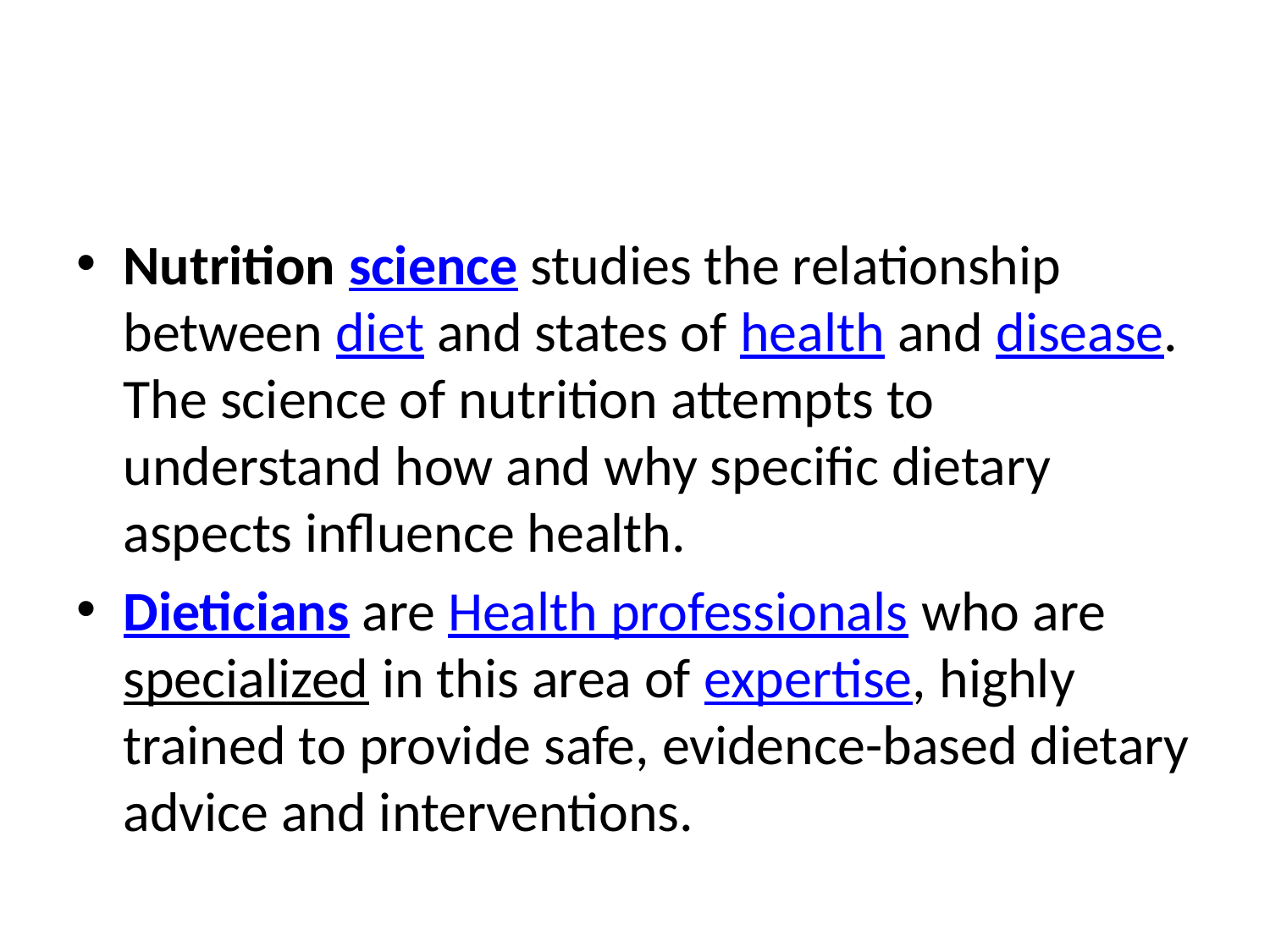

#
Nutrition science studies the relationship between diet and states of health and disease. The science of nutrition attempts to understand how and why specific dietary aspects influence health.
Dieticians are Health professionals who are specialized in this area of expertise, highly trained to provide safe, evidence-based dietary advice and interventions.